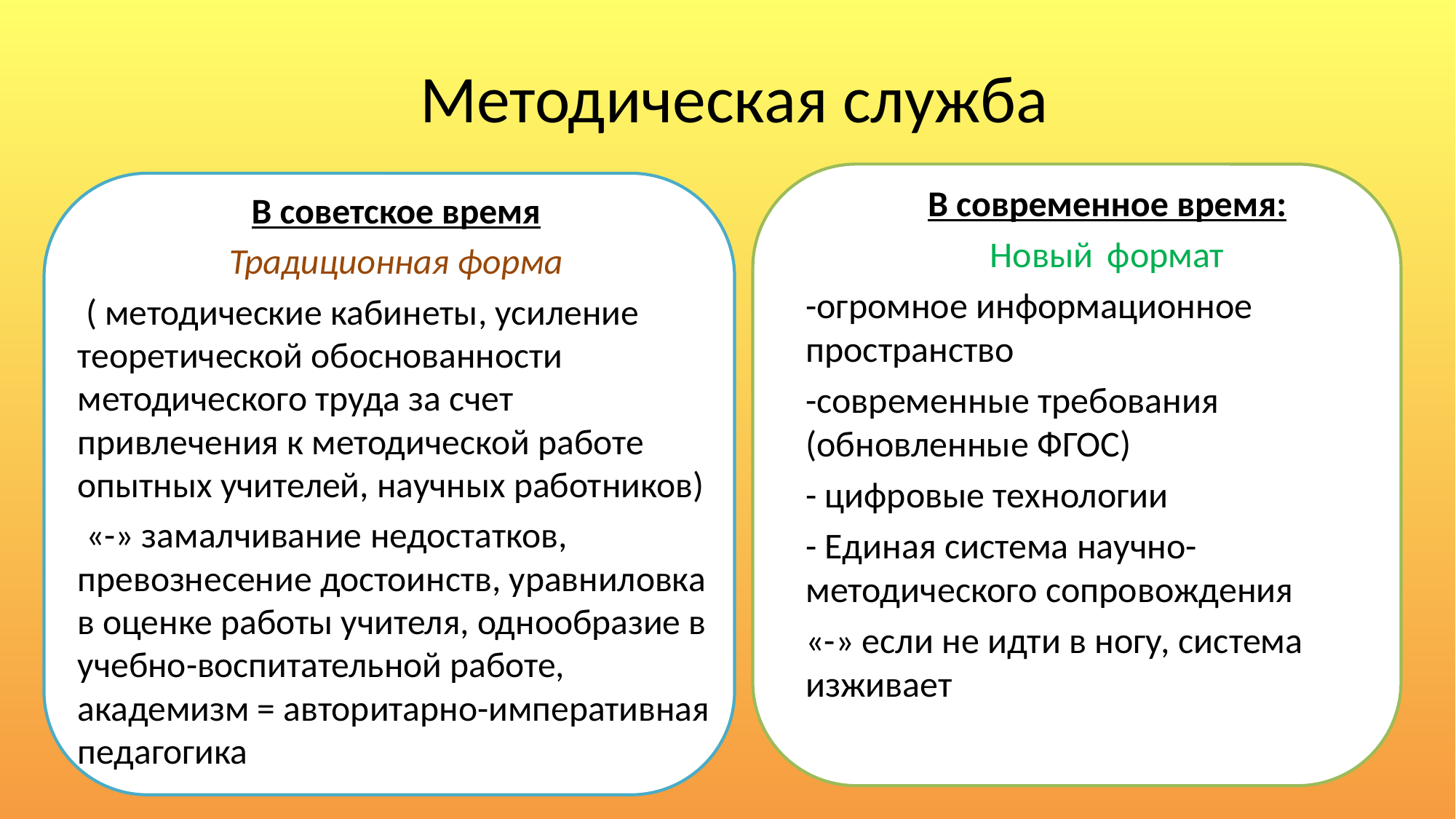

# Методическая служба

В современное время:
Новый	 формат
-огромное информационное пространство
-современные требования (обновленные ФГОС)
- цифровые технологии
- Единая система научно-методического сопровождения
«-» если не идти в ногу, система изживает
В советское время
Традиционная форма
 ( методические кабинеты, усиление теоретической обоснованности методического труда за счет привлечения к методической работе опытных учителей, научных работников)
 «-» замалчивание недостатков, превознесение достоинств, уравниловка в оценке работы учителя, однообразие в учебно-воспитательной работе, академизм = авторитарно-императивная педагогика